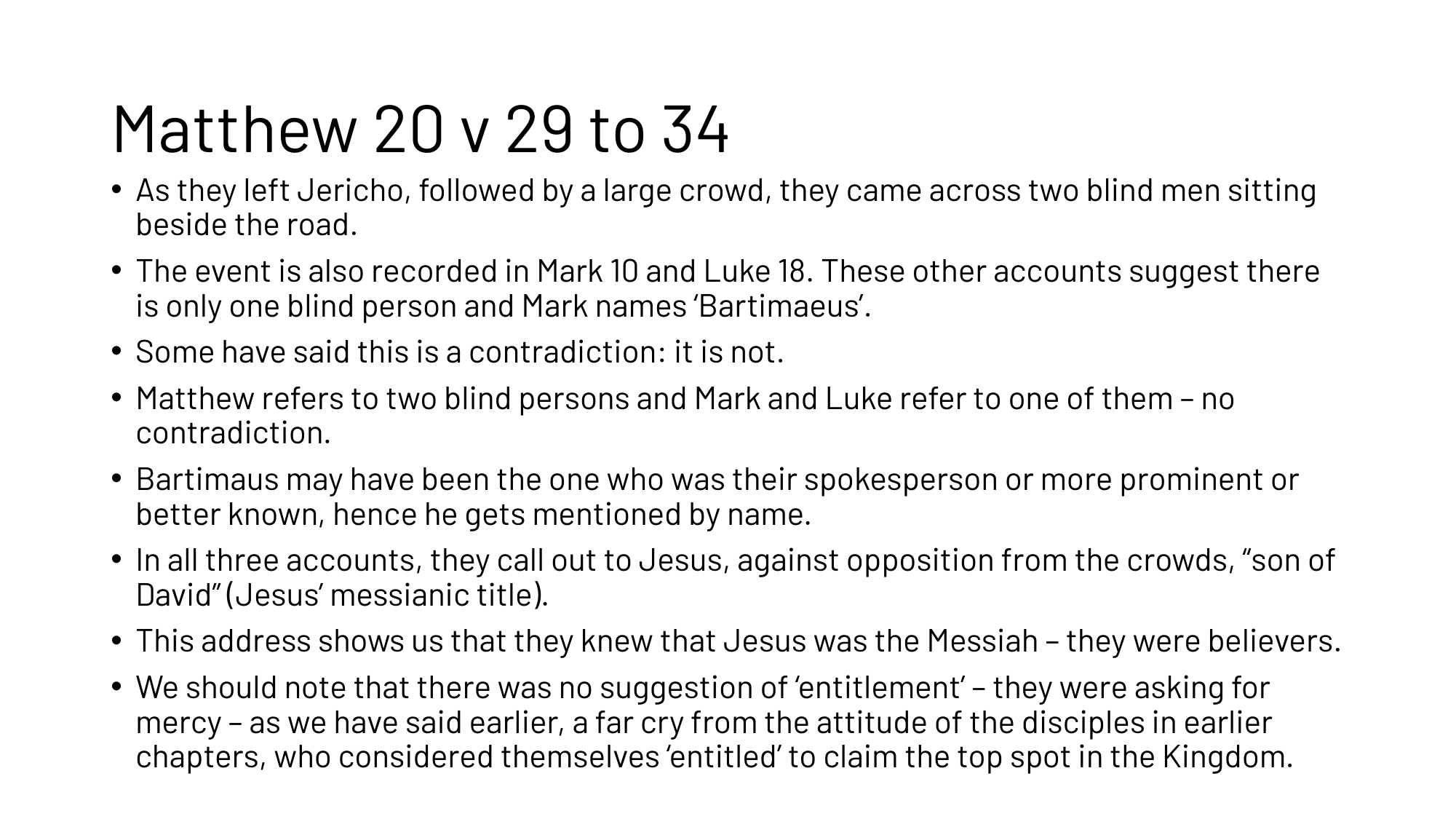

# Matthew 20 v 29 to 34
As they left Jericho, followed by a large crowd, they came across two blind men sitting beside the road.
The event is also recorded in Mark 10 and Luke 18. These other accounts suggest there is only one blind person and Mark names ‘Bartimaeus’.
Some have said this is a contradiction: it is not.
Matthew refers to two blind persons and Mark and Luke refer to one of them – no contradiction.
Bartimaus may have been the one who was their spokesperson or more prominent or better known, hence he gets mentioned by name.
In all three accounts, they call out to Jesus, against opposition from the crowds, “son of David” (Jesus’ messianic title).
This address shows us that they knew that Jesus was the Messiah – they were believers.
We should note that there was no suggestion of ‘entitlement’ – they were asking for mercy – as we have said earlier, a far cry from the attitude of the disciples in earlier chapters, who considered themselves ‘entitled’ to claim the top spot in the Kingdom.